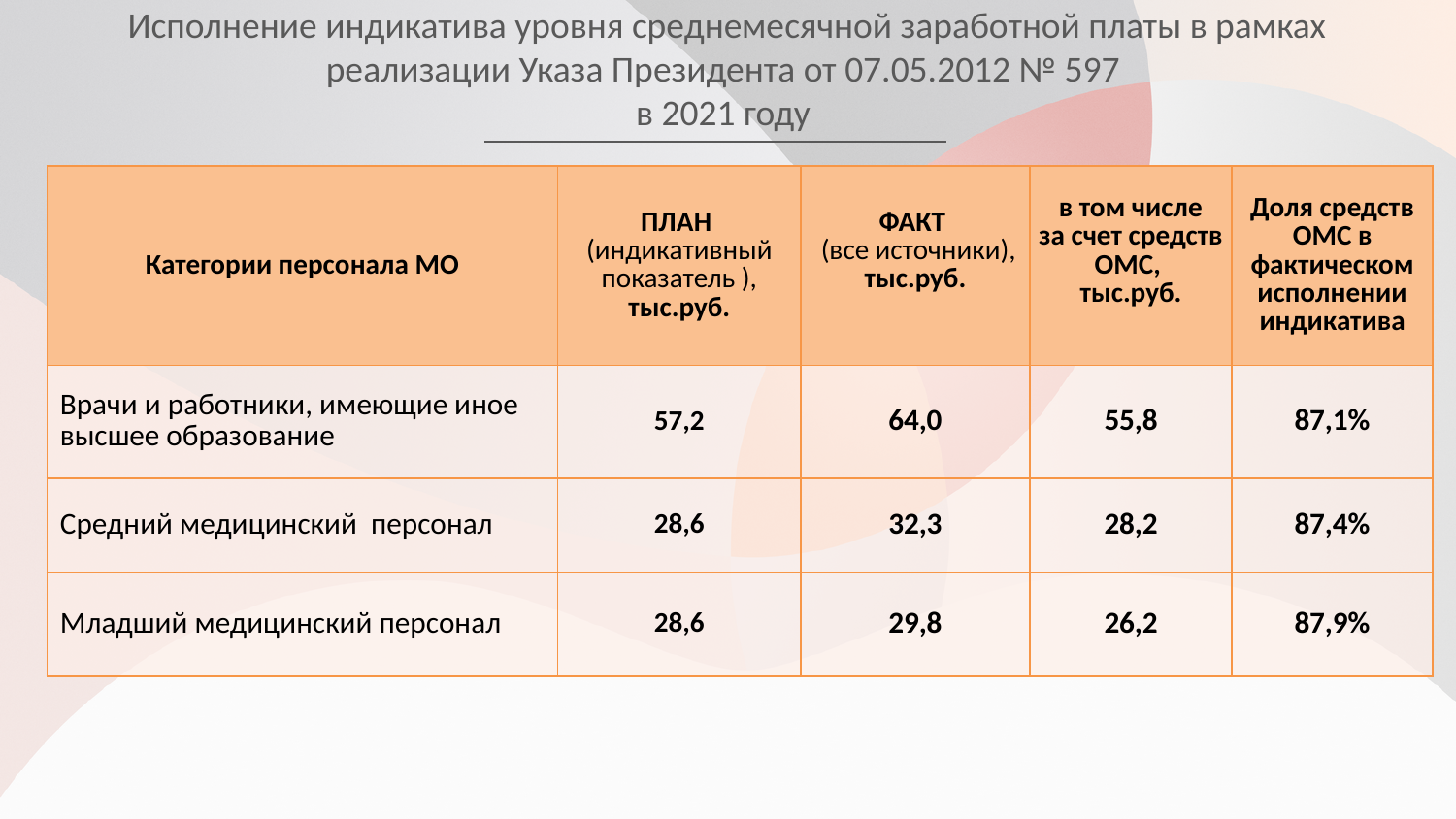

# Исполнение индикатива уровня среднемесячной заработной платы в рамках реализации Указа Президента от 07.05.2012 № 597 в 2021 году
| Категории персонала МО | ПЛАН (индикативный показатель ), тыс.руб. | ФАКТ (все источники), тыс.руб. | в том числе за счет средств ОМС, тыс.руб. | Доля средств ОМС в фактическом исполнении индикатива |
| --- | --- | --- | --- | --- |
| Врачи и работники, имеющие иное высшее образование | 57,2 | 64,0 | 55,8 | 87,1% |
| Средний медицинский персонал | 28,6 | 32,3 | 28,2 | 87,4% |
| Младший медицинский персонал | 28,6 | 29,8 | 26,2 | 87,9% |